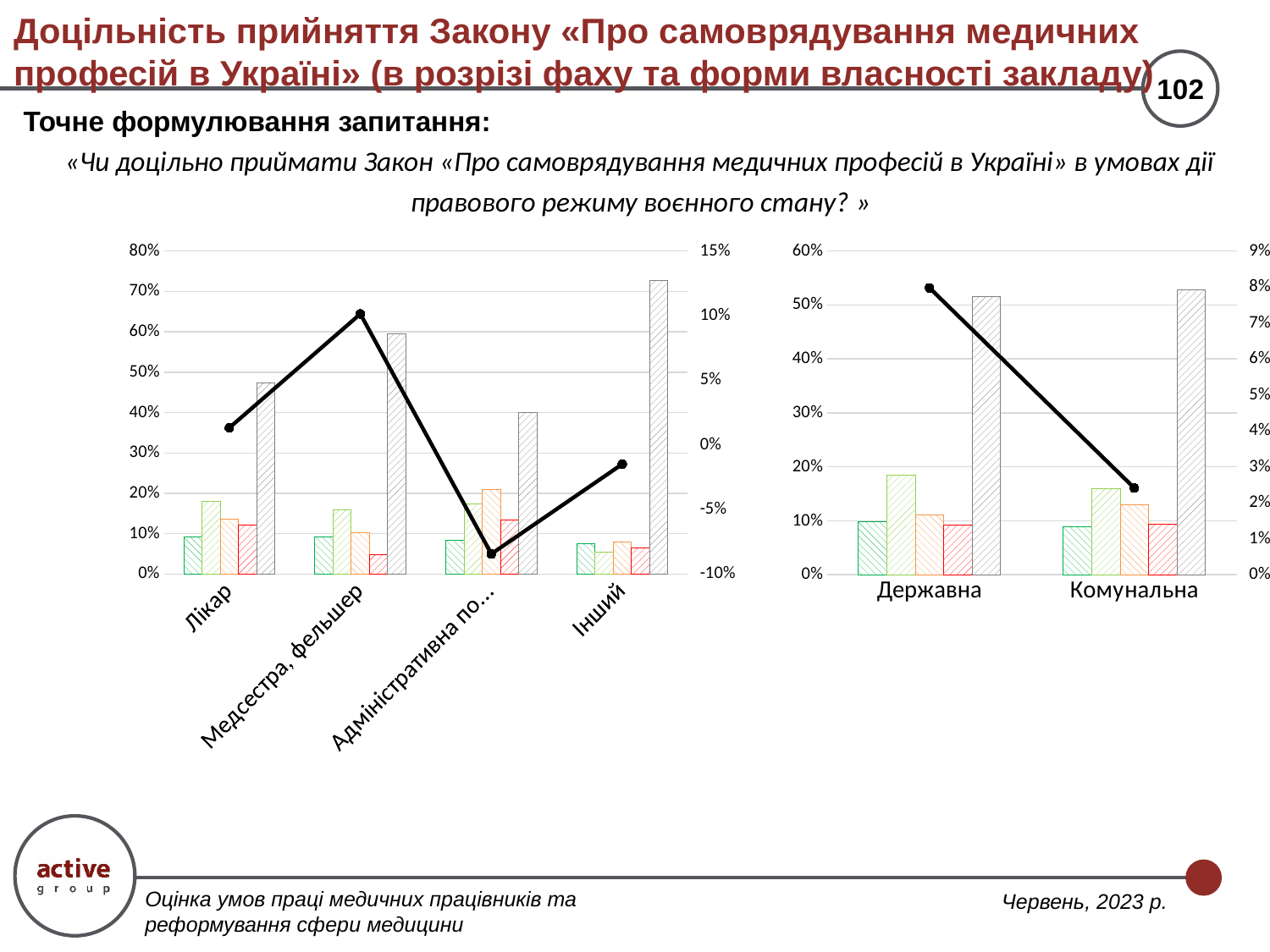

# Доцільність прийняття Закону «Про самоврядування медичних професій в Україні» (в розрізі фаху та форми власності закладу)
Точне формулювання запитання:
«Чи доцільно приймати Закон «Про самоврядування медичних професій в Україні» в умовах дії правового режиму воєнного стану? »

### Chart

| Category | Так | Скоріше так | Скоріше ні | Ні | Важко відповісти | Так - Ні |
|---|---|---|---|---|---|---|
| Лікар | 0.09090909090909091 | 0.1794871794871795 | 0.13675213675213677 | 0.12043512043512043 | 0.47241647241647244 | 0.013209013209013201 |
| Медсестра, фельшер | 0.0927960927960928 | 0.15995115995115994 | 0.10256410256410256 | 0.04884004884004885 | 0.5958485958485958 | 0.10134310134310133 |
| Адміністративна посада | 0.08444444444444445 | 0.17333333333333337 | 0.2088888888888889 | 0.13333333333333333 | 0.4 | -0.0844444444444444 |
| Інший | 0.07425742574257425 | 0.05445544554455446 | 0.07920792079207921 | 0.06435643564356436 | 0.7277227722772277 | -0.01485148514851485 |

### Chart

| Category | Так | Скоріше так | Скоріше ні | Ні | Важко відповісти | Так - Ні |
|---|---|---|---|---|---|---|
| Державна | 0.09815950920245399 | 0.18404907975460122 | 0.11042944785276074 | 0.09202453987730061 | 0.5153374233128835 | 0.07975460122699385 |
| Комунальна | 0.08818181818181818 | 0.15954545454545455 | 0.13 | 0.09363636363636366 | 0.5286363636363637 | 0.02409090909090908 |